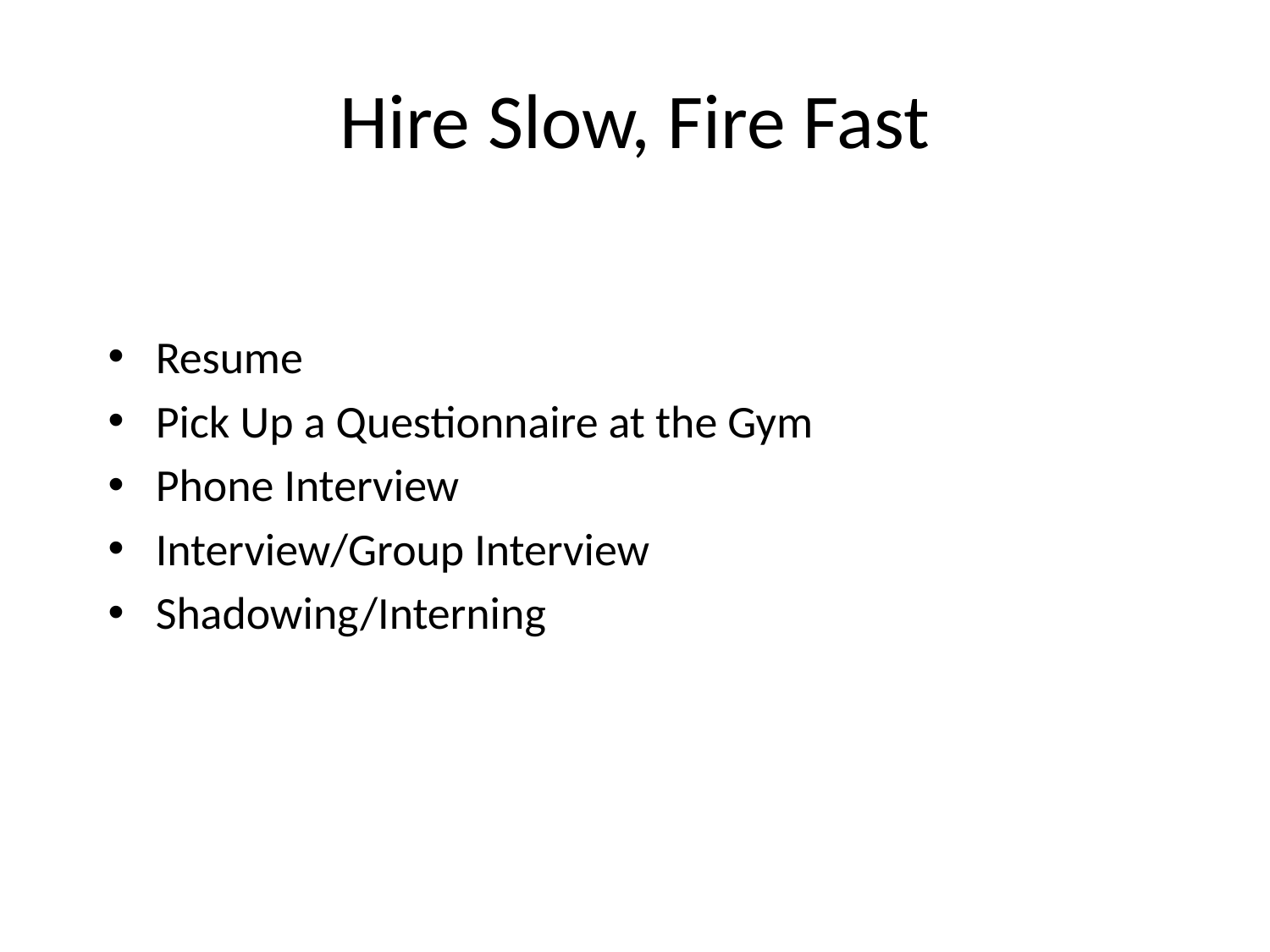

# Hire Slow, Fire Fast
Resume
Pick Up a Questionnaire at the Gym
Phone Interview
Interview/Group Interview
Shadowing/Interning